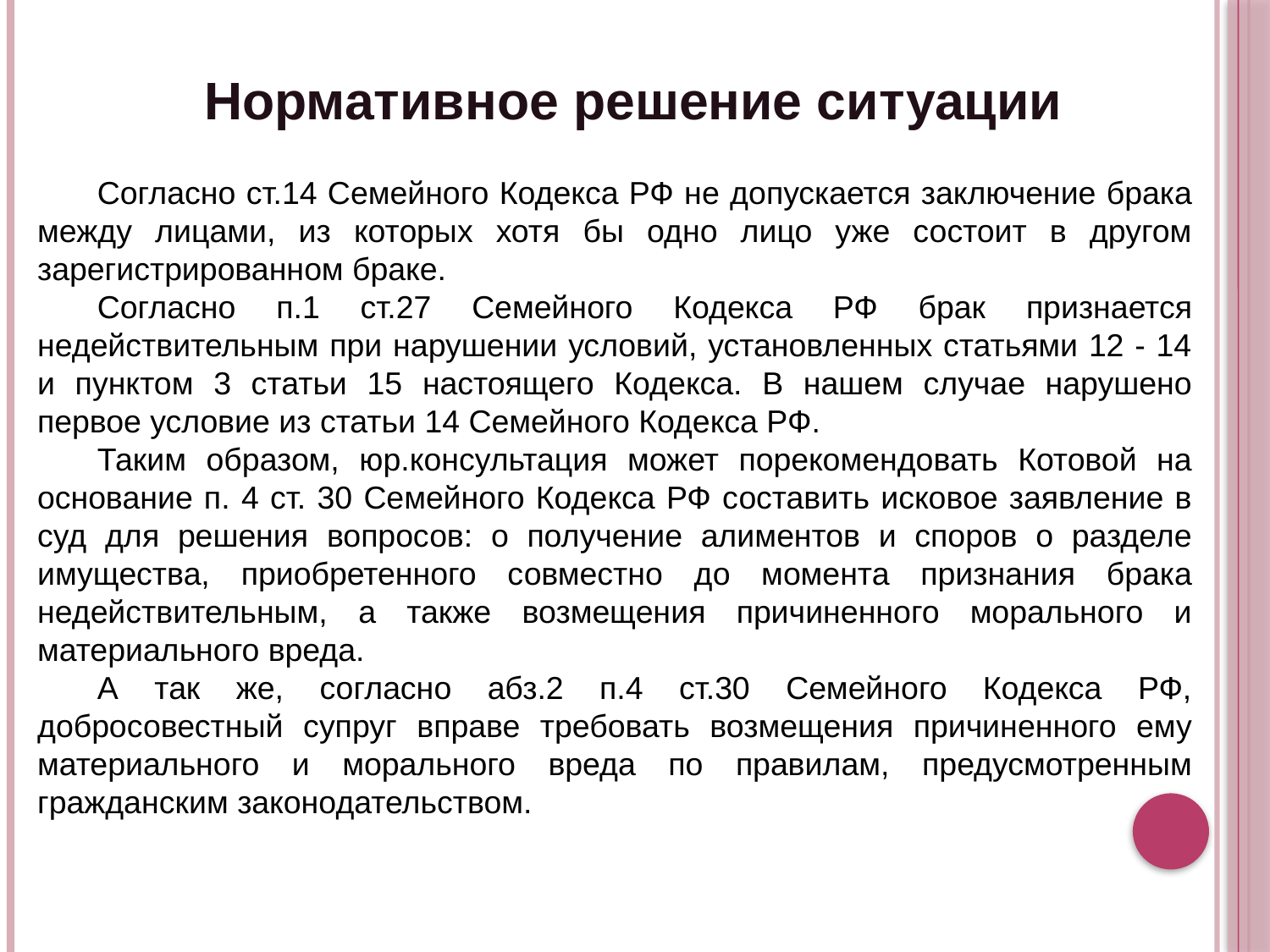

# Нормативное решение ситуации
Согласно ст.14 Семейного Кодекса РФ не допускается заключение брака между лицами, из которых хотя бы одно лицо уже состоит в другом зарегистрированном браке.
Согласно п.1 ст.27 Семейного Кодекса РФ брак признается недействительным при нарушении условий, установленных статьями 12 - 14 и пунктом 3 статьи 15 настоящего Кодекса. В нашем случае нарушено первое условие из статьи 14 Семейного Кодекса РФ.
Таким образом, юр.консультация может порекомендовать Котовой на основание п. 4 ст. 30 Семейного Кодекса РФ составить исковое заявление в суд для решения вопросов: о получение алиментов и споров о разделе имущества, приобретенного совместно до момента признания брака недействительным, а также возмещения причиненного морального и материального вреда.
А так же, согласно абз.2 п.4 ст.30 Семейного Кодекса РФ, добросовестный супруг вправе требовать возмещения причиненного ему материального и морального вреда по правилам, предусмотренным гражданским законодательством.